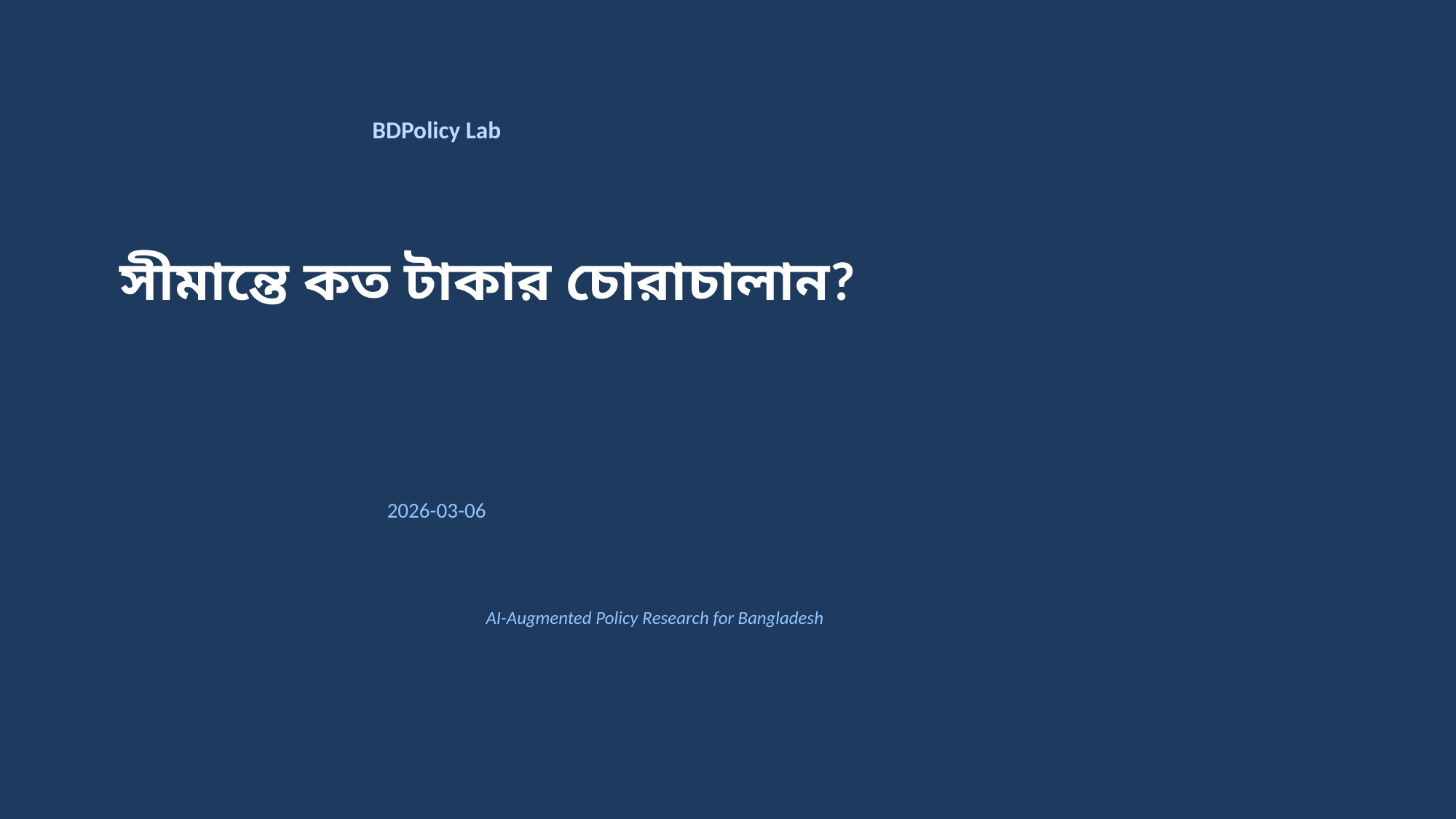

BDPolicy Lab
সীমান্তে কত টাকার চোরাচালান?
2026-03-06
AI-Augmented Policy Research for Bangladesh